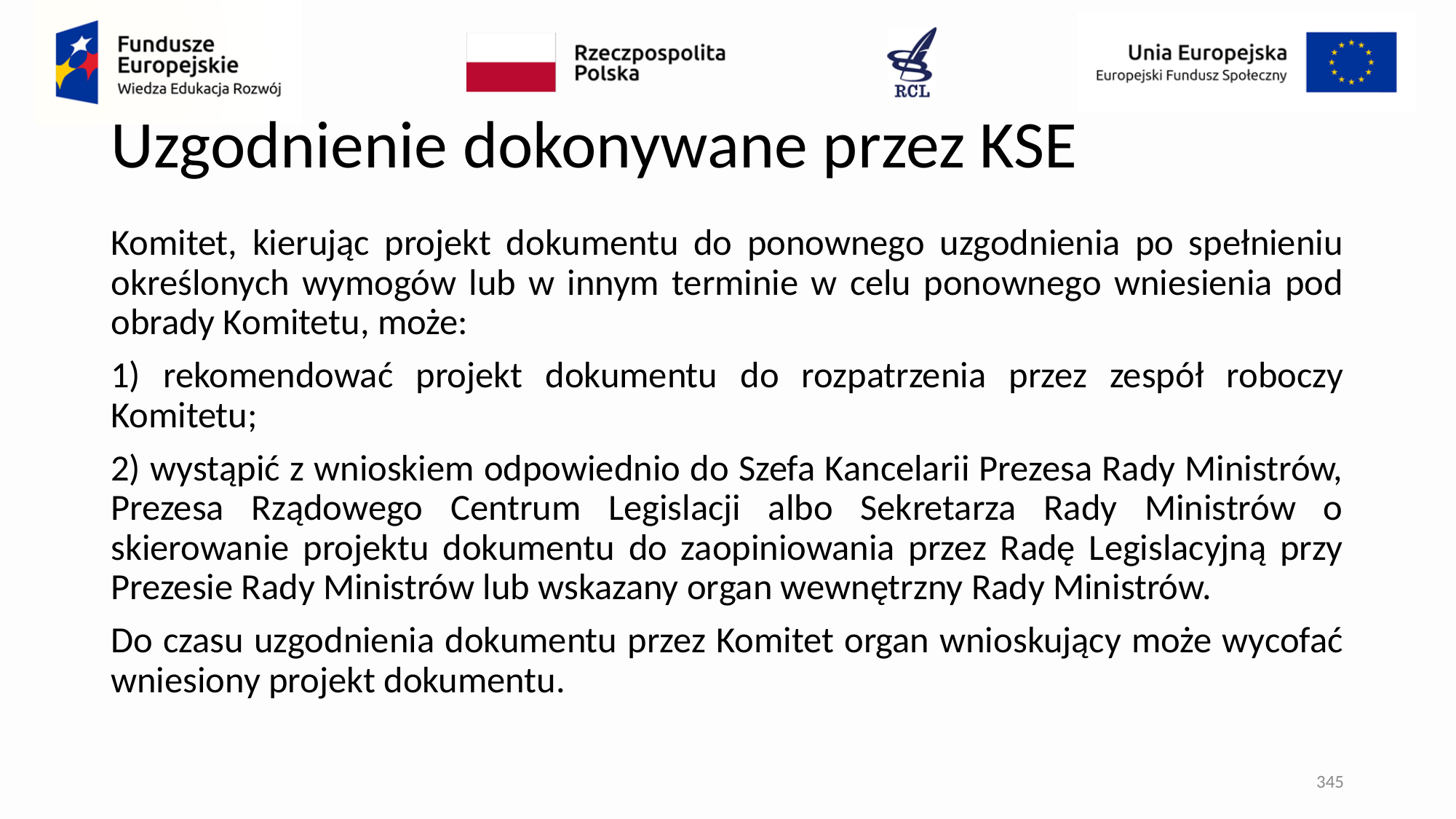

# Uzgodnienie dokonywane przez KSE
Komitet, kierując projekt dokumentu do ponownego uzgodnienia po spełnieniu określonych wymogów lub w innym terminie w celu ponownego wniesienia pod obrady Komitetu, może:
1) rekomendować projekt dokumentu do rozpatrzenia przez zespół roboczy Komitetu;
2) wystąpić z wnioskiem odpowiednio do Szefa Kancelarii Prezesa Rady Ministrów, Prezesa Rządowego Centrum Legislacji albo Sekretarza Rady Ministrów o skierowanie projektu dokumentu do zaopiniowania przez Radę Legislacyjną przy Prezesie Rady Ministrów lub wskazany organ wewnętrzny Rady Ministrów.
Do czasu uzgodnienia dokumentu przez Komitet organ wnioskujący może wycofać wniesiony projekt dokumentu.

345